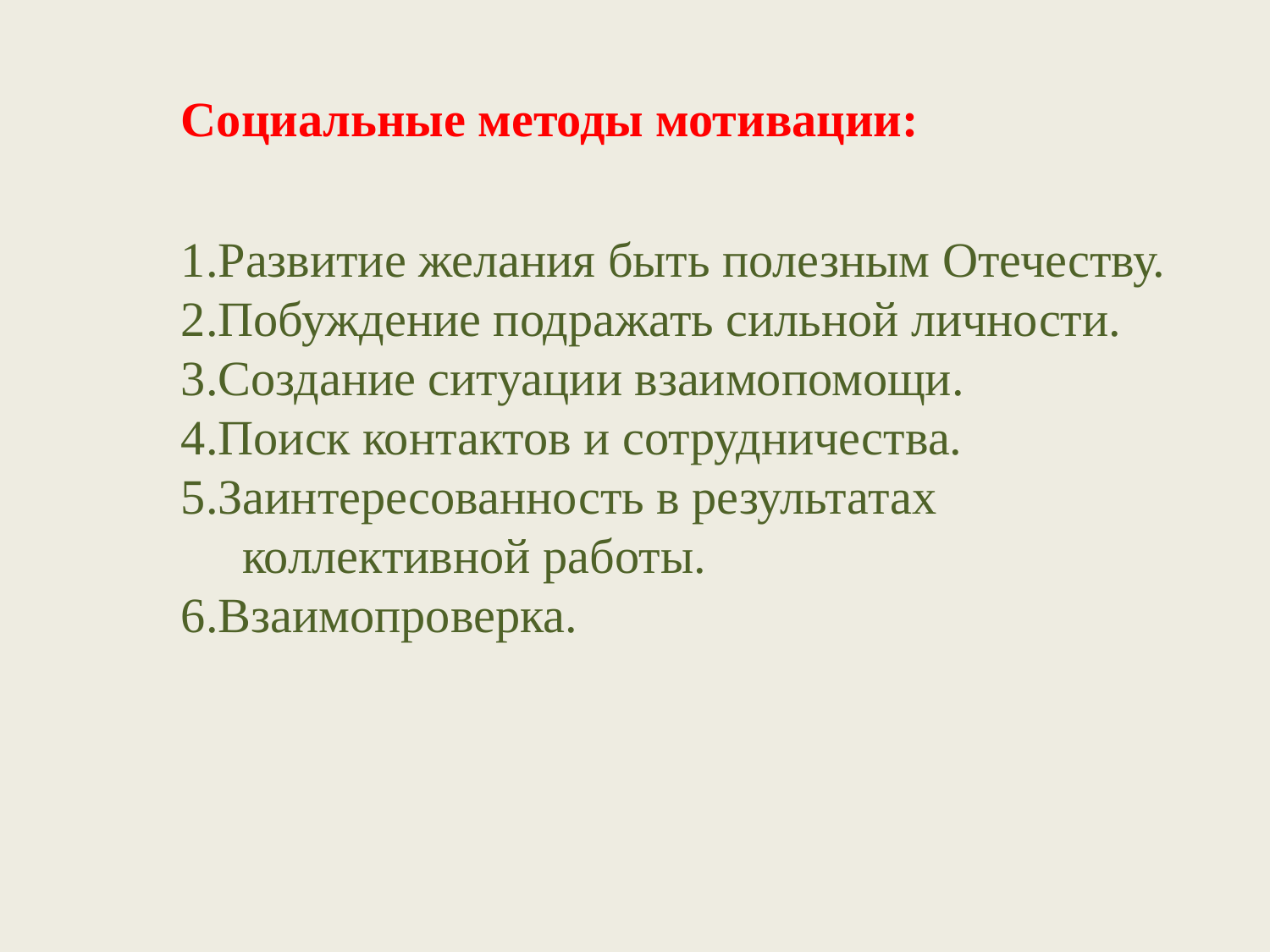

Социальные методы мотивации:

1.Развитие желания быть полезным Отечеству.
2.Побуждение подражать сильной личности.
3.Создание ситуации взаимопомощи.
4.Поиск контактов и сотрудничества.
5.Заинтересованность в результатах
     коллективной работы.
6.Взаимопроверка.